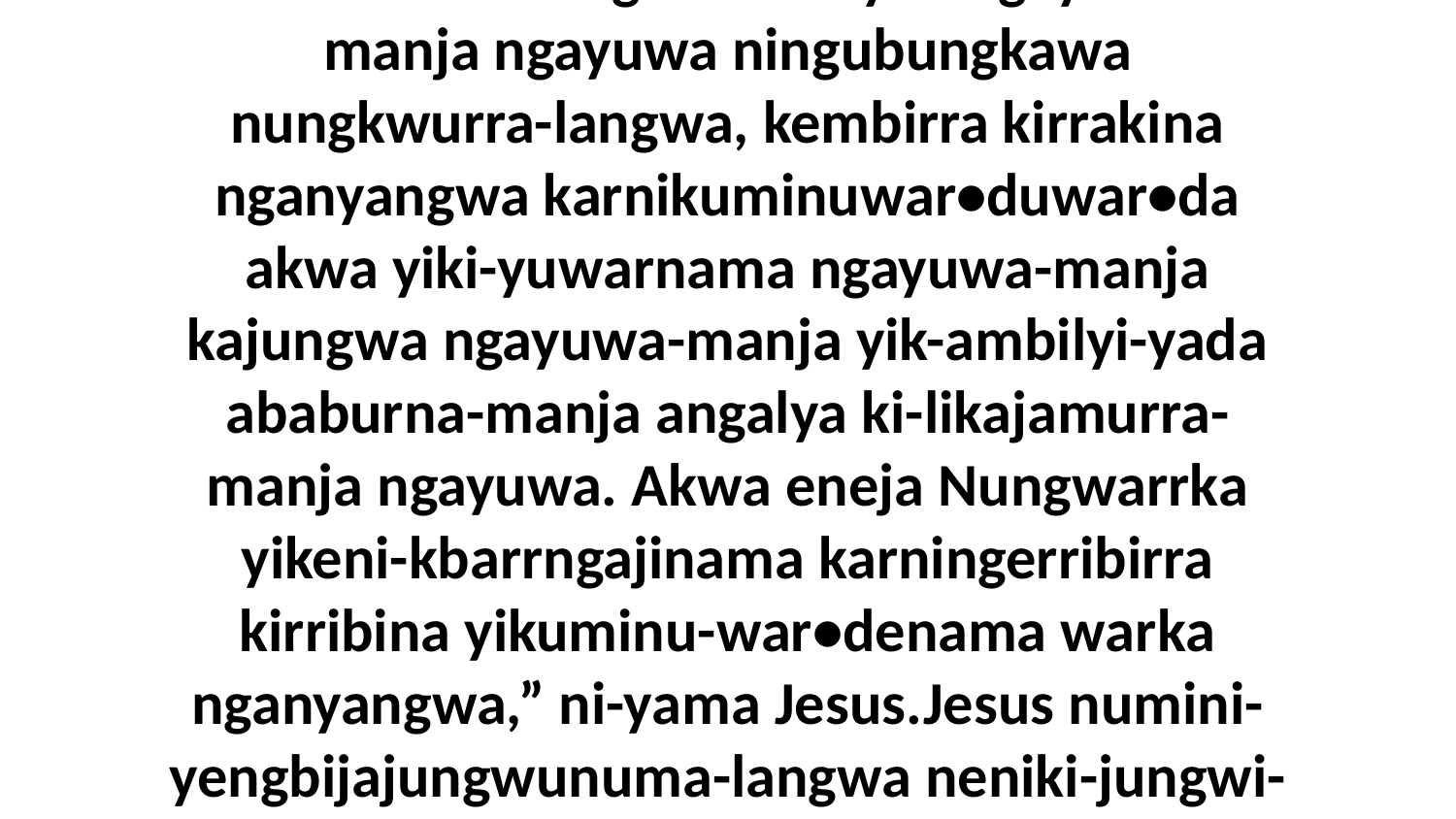

26 Kirribina karningerribirra yiki-ngayindena-manja ngayuwa ningubungkawa nungkwurra-langwa, kembirra kirrakina nganyangwa karnikuminuwar•duwar•da akwa yiki-yuwarnama ngayuwa-manja kajungwa ngayuwa-manja yik-ambilyi-yada ababurna-manja angalya ki-likajamurra-manja ngayuwa. Akwa eneja Nungwarrka yikeni-kbarrngajinama karningerribirra kirribina yikuminu-war•denama warka nganyangwa,” ni-yama Jesus.Jesus numini-yengbijajungwunuma-langwa neniki-jungwi-yada